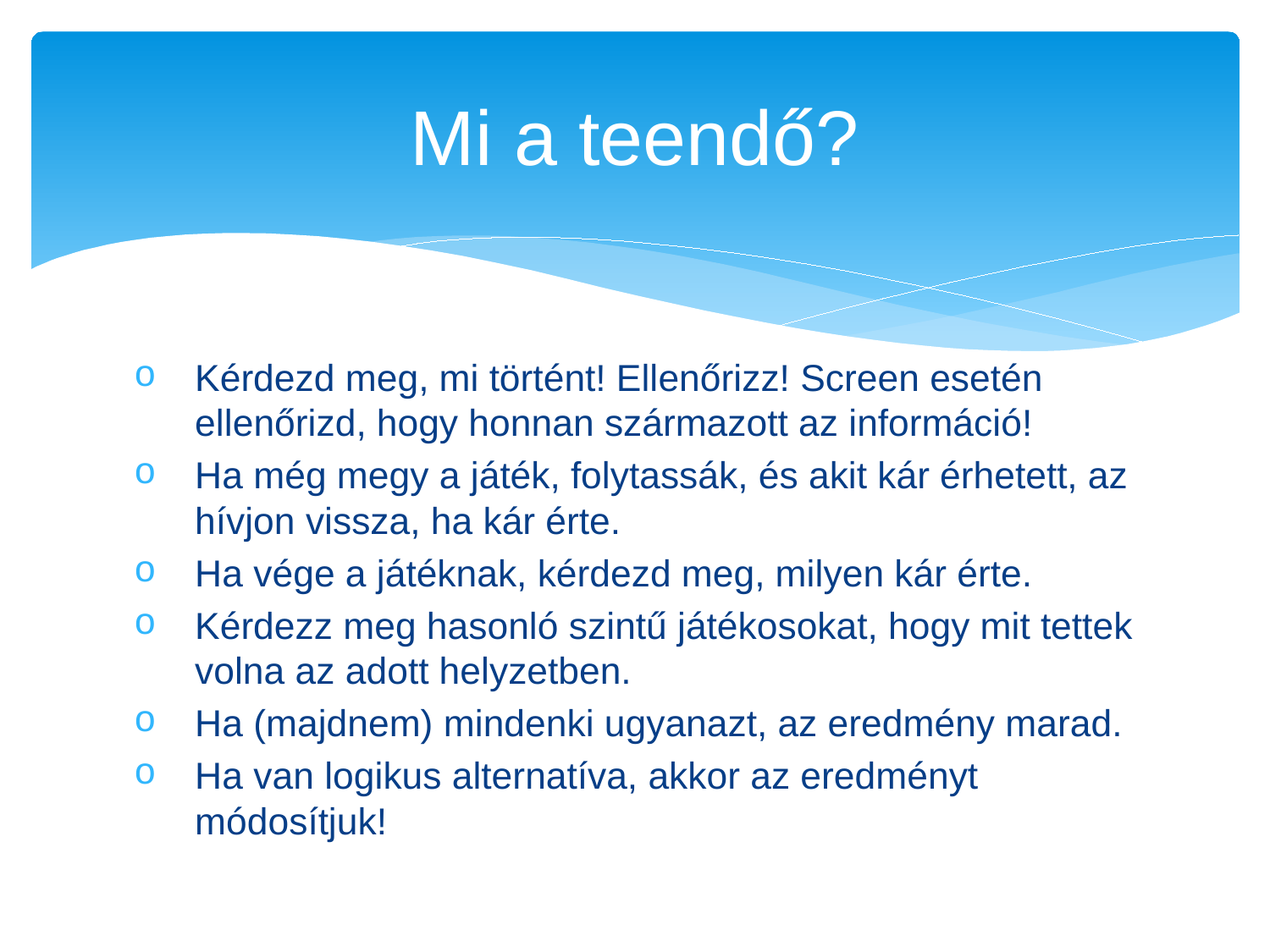

# Mi a teendő?
Kérdezd meg, mi történt! Ellenőrizz! Screen esetén ellenőrizd, hogy honnan származott az információ!
Ha még megy a játék, folytassák, és akit kár érhetett, az hívjon vissza, ha kár érte.
Ha vége a játéknak, kérdezd meg, milyen kár érte.
Kérdezz meg hasonló szintű játékosokat, hogy mit tettek volna az adott helyzetben.
Ha (majdnem) mindenki ugyanazt, az eredmény marad.
Ha van logikus alternatíva, akkor az eredményt módosítjuk!